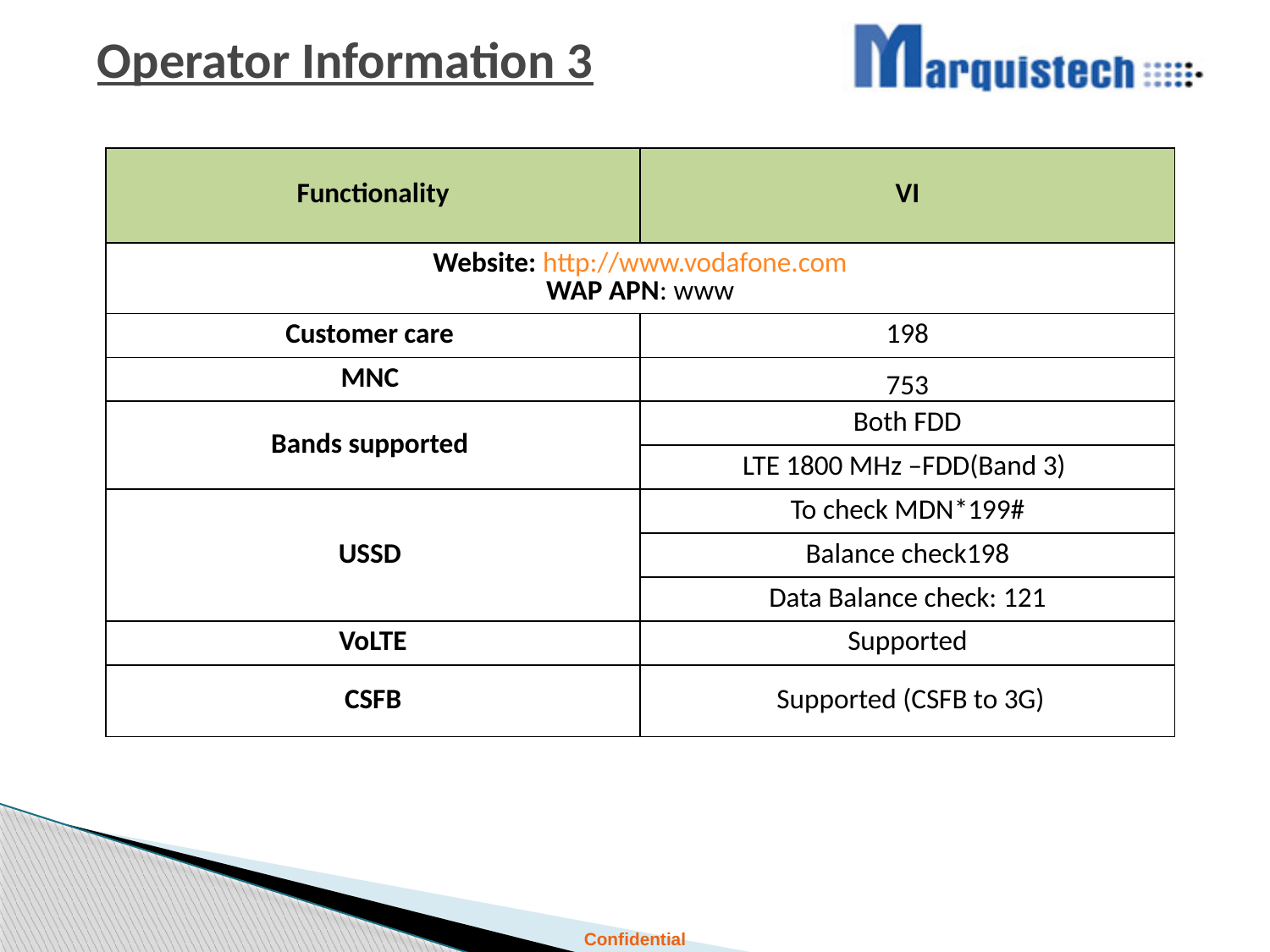

# Operator Information 3
| Functionality | VI |
| --- | --- |
| Website: http://www.vodafone.com WAP APN: www |  |
| Customer care | 198 |
| MNC | 753 |
| Bands supported | Both FDD |
|  | LTE 1800 MHz –FDD(Band 3) |
| USSD | To check MDN\*199# |
|  | Balance check198 |
|  | Data Balance check: 121 |
| VoLTE | Supported |
| CSFB | Supported (CSFB to 3G) |